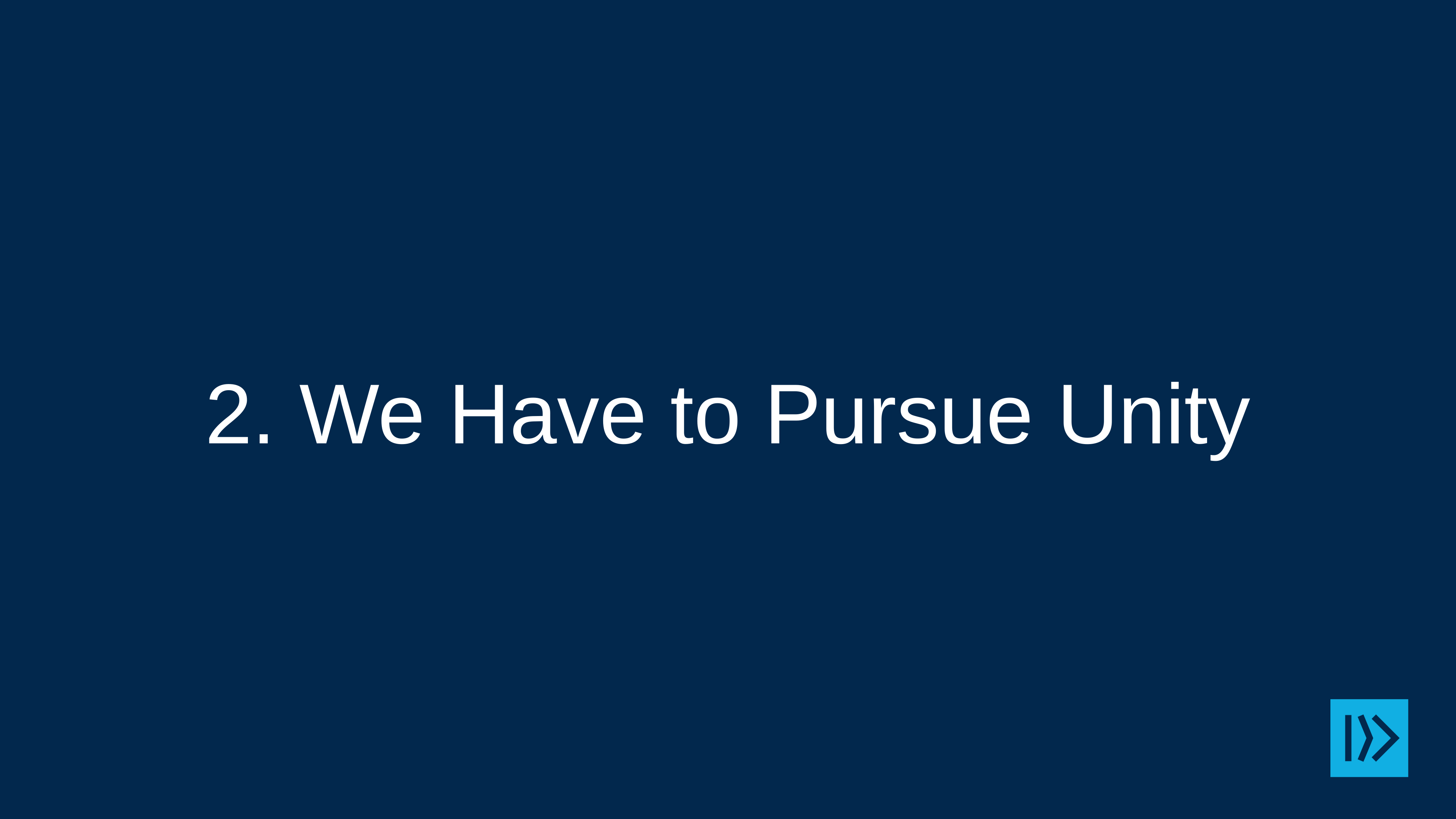

# 2. We Have to Pursue Unity